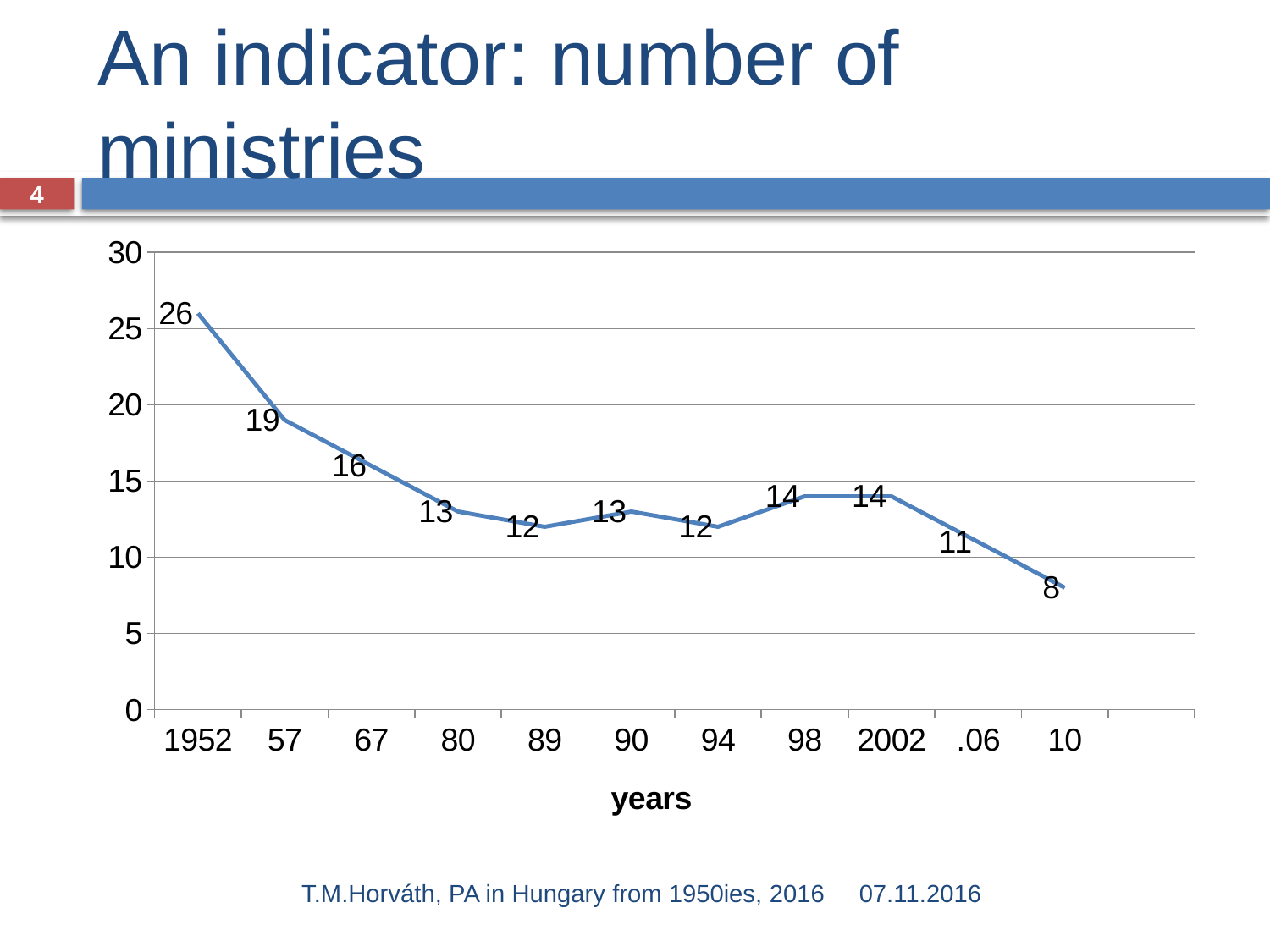

# An indicator: number of ministries
4

### Chart

| Category | Number of ministries |
|---|---|
| 1952 | 26.0 |
| 57 | 19.0 |
| 67 | 16.0 |
| 80 | 13.0 |
| 89 | 12.0 |
| 90 | 13.0 |
| 94 | 12.0 |
| 98 | 14.0 |
| 2002 | 14.0 |
| .06 | 11.0 |
| 10 | 8.0 |
T.M.Horváth, PA in Hungary from 1950ies, 2016
07.11.2016